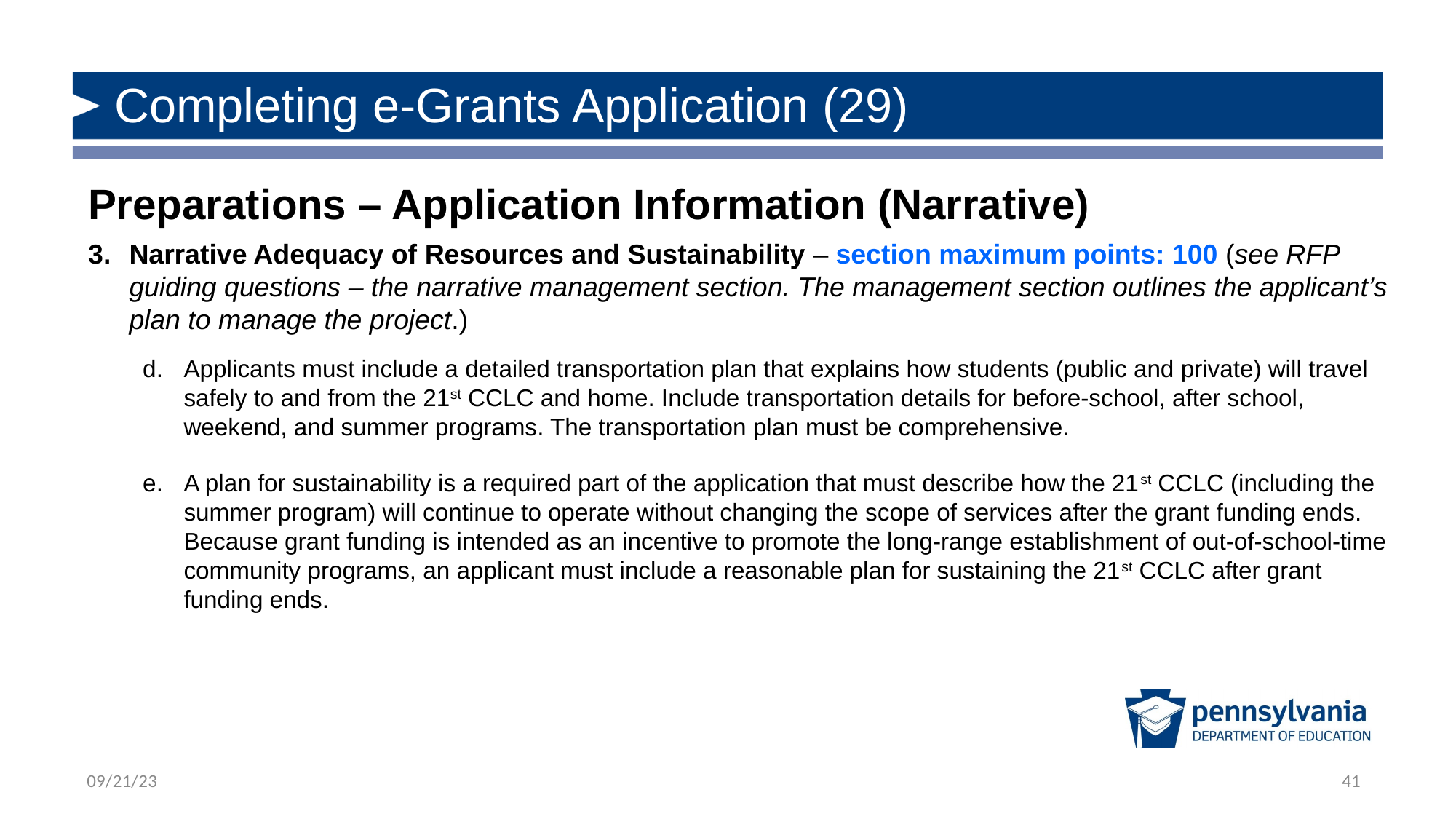

# Completing e-Grants Application (29)
Preparations – Application Information (Narrative)
Narrative Adequacy of Resources and Sustainability – section maximum points: 100 (see RFP guiding questions – the narrative management section. The management section outlines the applicant’s plan to manage the project.)
Applicants must include a detailed transportation plan that explains how students (public and private) will travel safely to and from the 21st CCLC and home. Include transportation details for before-school, after school, weekend, and summer programs. The transportation plan must be comprehensive.
A plan for sustainability is a required part of the application that must describe how the 21st CCLC (including the summer program) will continue to operate without changing the scope of services after the grant funding ends. Because grant funding is intended as an incentive to promote the long-range establishment of out-of-school-time community programs, an applicant must include a reasonable plan for sustaining the 21st CCLC after grant funding ends.
41
09/21/23